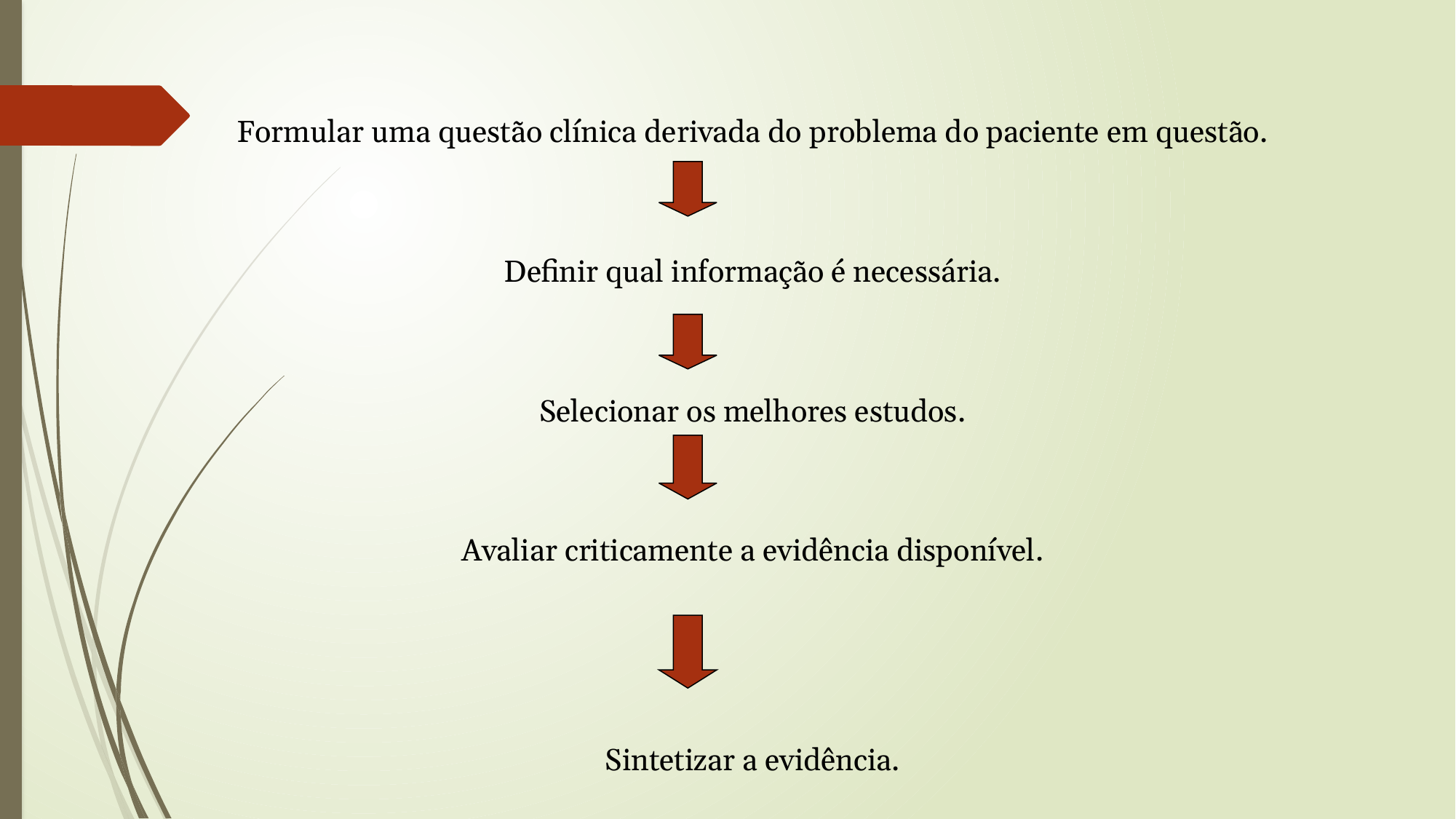

Formular uma questão clínica derivada do problema do paciente em questão.

Definir qual informação é necessária.

Selecionar os melhores estudos.

Avaliar criticamente a evidência disponível.

Sintetizar a evidência.